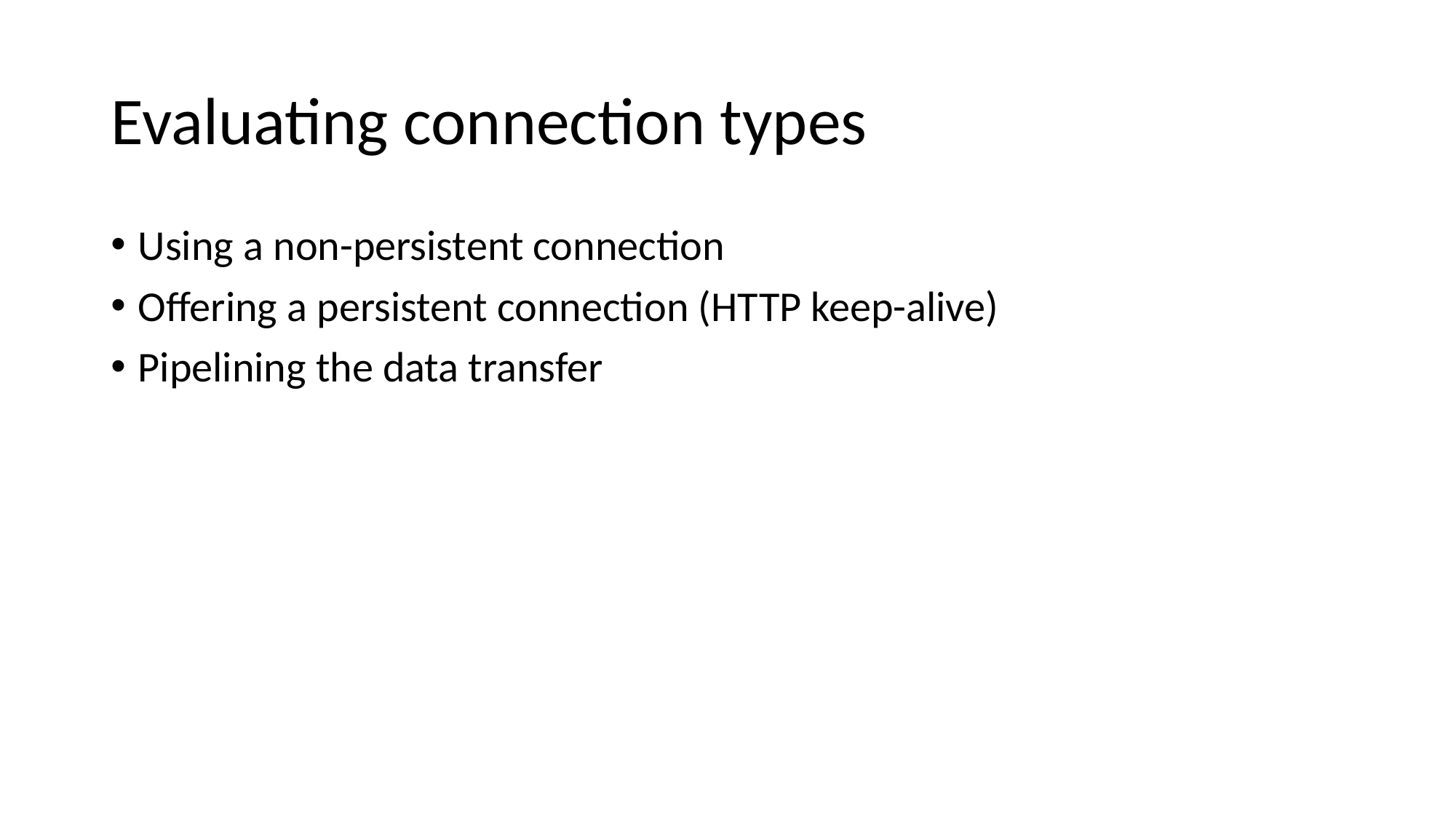

# Evaluating connection types
Using a non-persistent connection
Offering a persistent connection (HTTP keep-alive)
Pipelining the data transfer